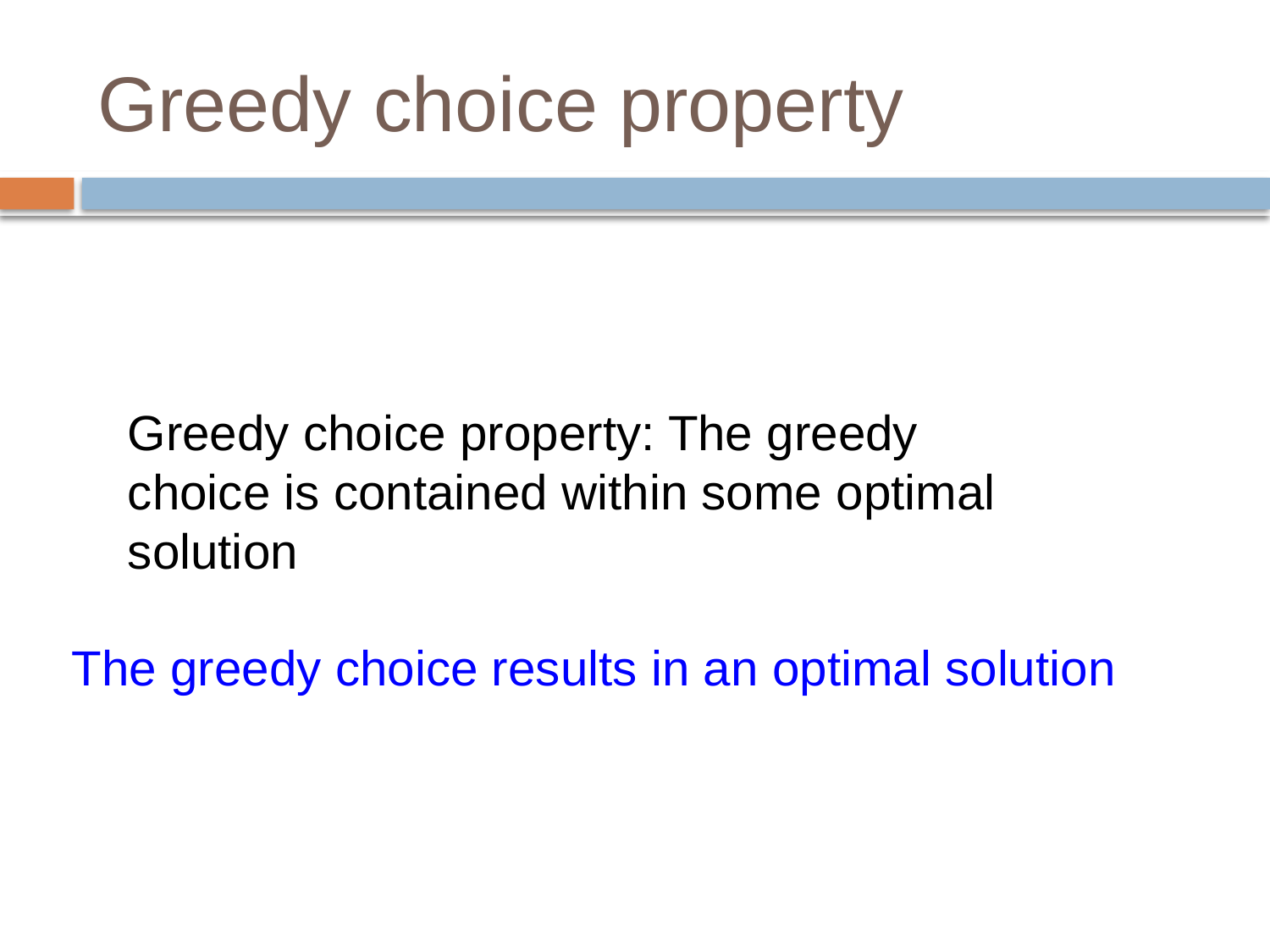

# Greedy choice property
Greedy choice property: The greedy choice is contained within some optimal solution
The greedy choice results in an optimal solution